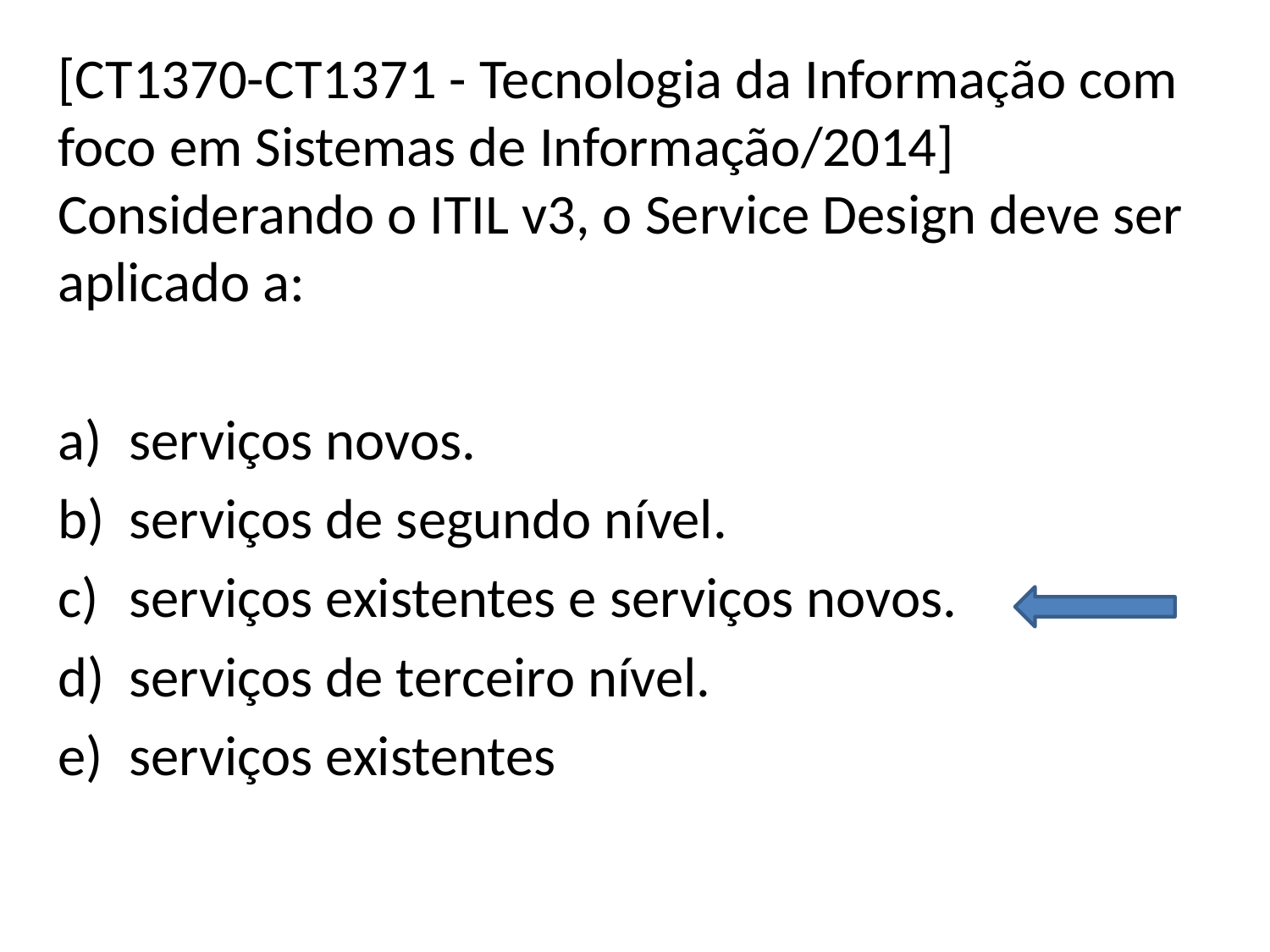

[CT1370-CT1371 - Tecnologia da Informação com foco em Sistemas de Informação/2014] Considerando o ITIL v3, o Service Design deve ser aplicado a:

serviços novos.
serviços de segundo nível.
serviços existentes e serviços novos.
serviços de terceiro nível.
serviços existentes